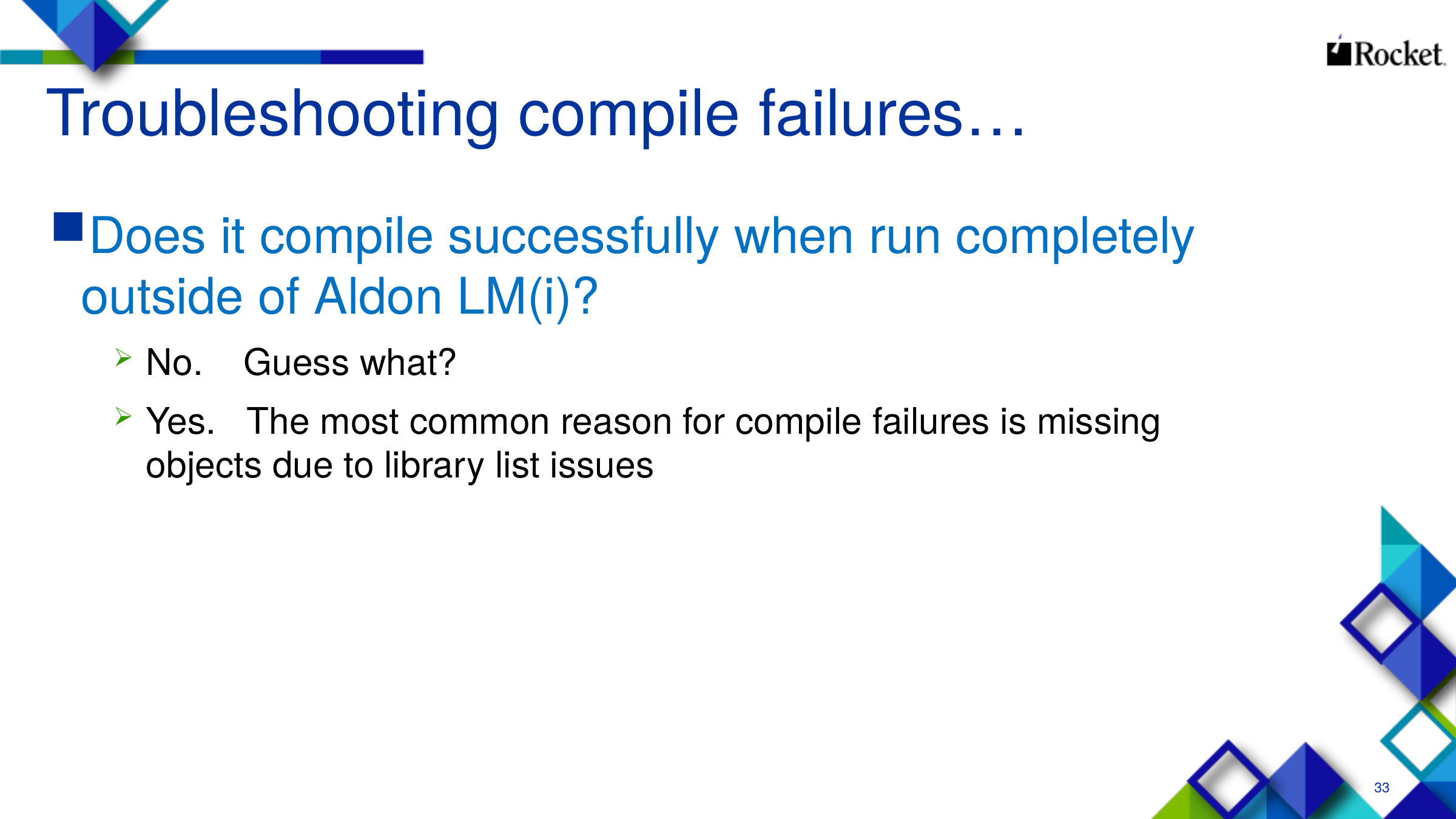

# Troubleshooting compile failures…
Does it compile successfully when run completely outside of Aldon LM(i)?
No.    Guess what?
Yes.   The most common reason for compile failures is missing objects due to library list issues